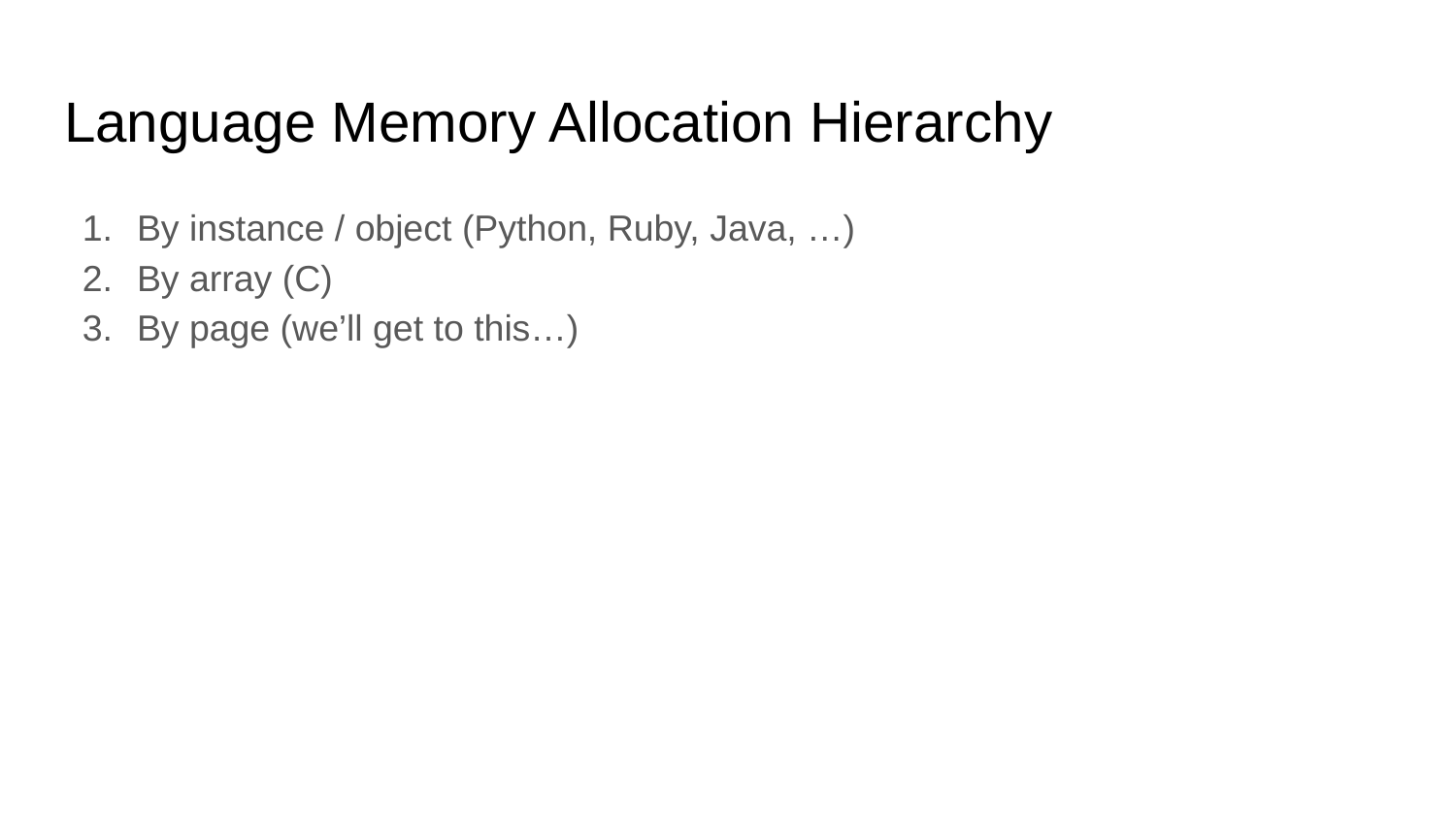

# Language Memory Allocation Hierarchy
By instance / object (Python, Ruby, Java, …)
By array (C)
By page (we’ll get to this…)